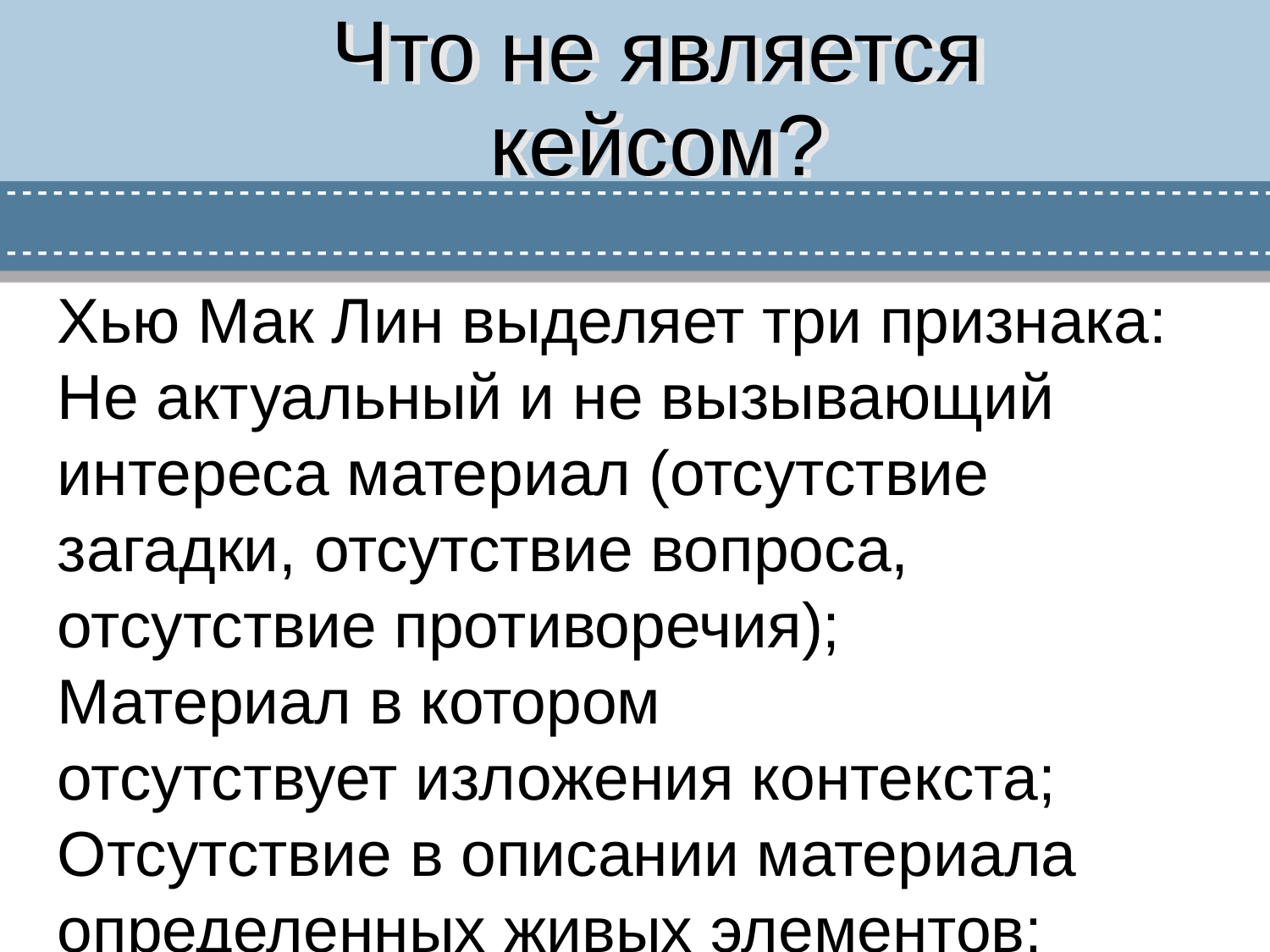

# Что не является кейсом?
Хью Мак Лин выделяет три признака:
Не актуальный и не вызывающий интереса материал (отсутствие загадки, отсутствие вопроса, отсутствие противоречия);
Материал в котором отсутствует изложения контекста;
Отсутствие в описании материала определенных живых элементов: истории, интервью.